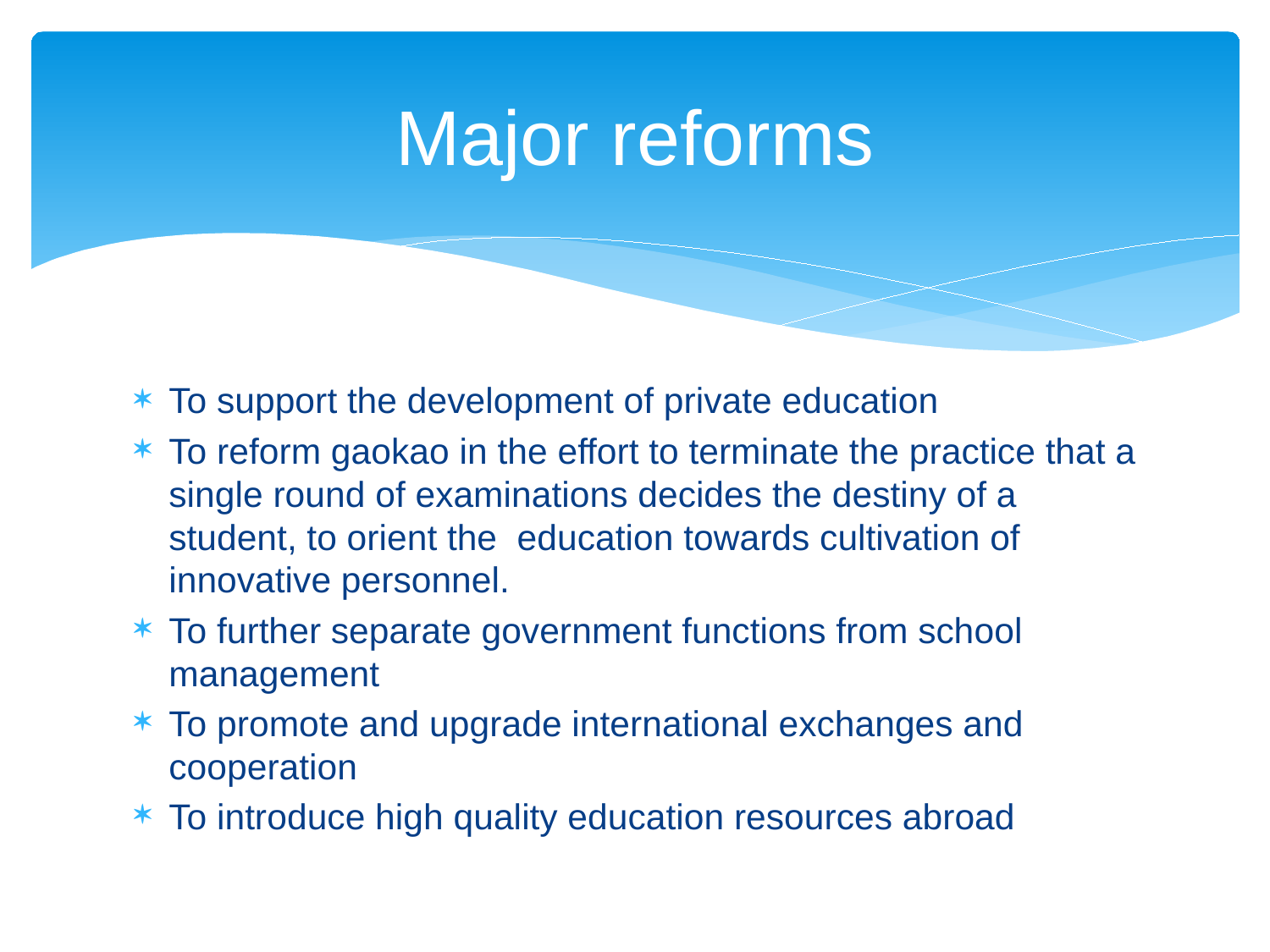

# Major reforms
To support the development of private education
To reform gaokao in the effort to terminate the practice that a single round of examinations decides the destiny of a student, to orient the  education towards cultivation of innovative personnel.
To further separate government functions from school management
To promote and upgrade international exchanges and cooperation
To introduce high quality education resources abroad